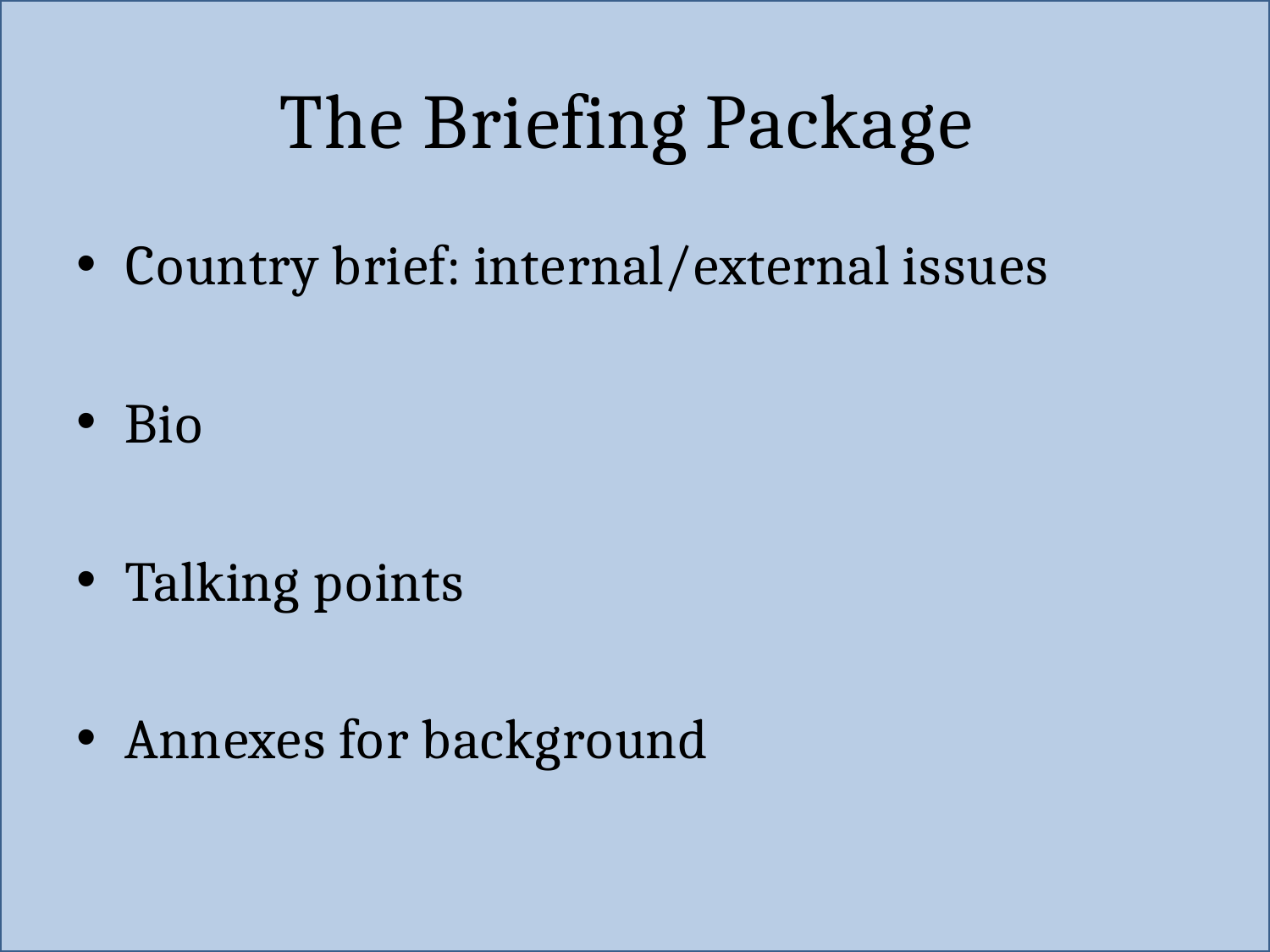

# The Briefing Package
Country brief: internal/external issues

Bio

Talking points

Annexes for background